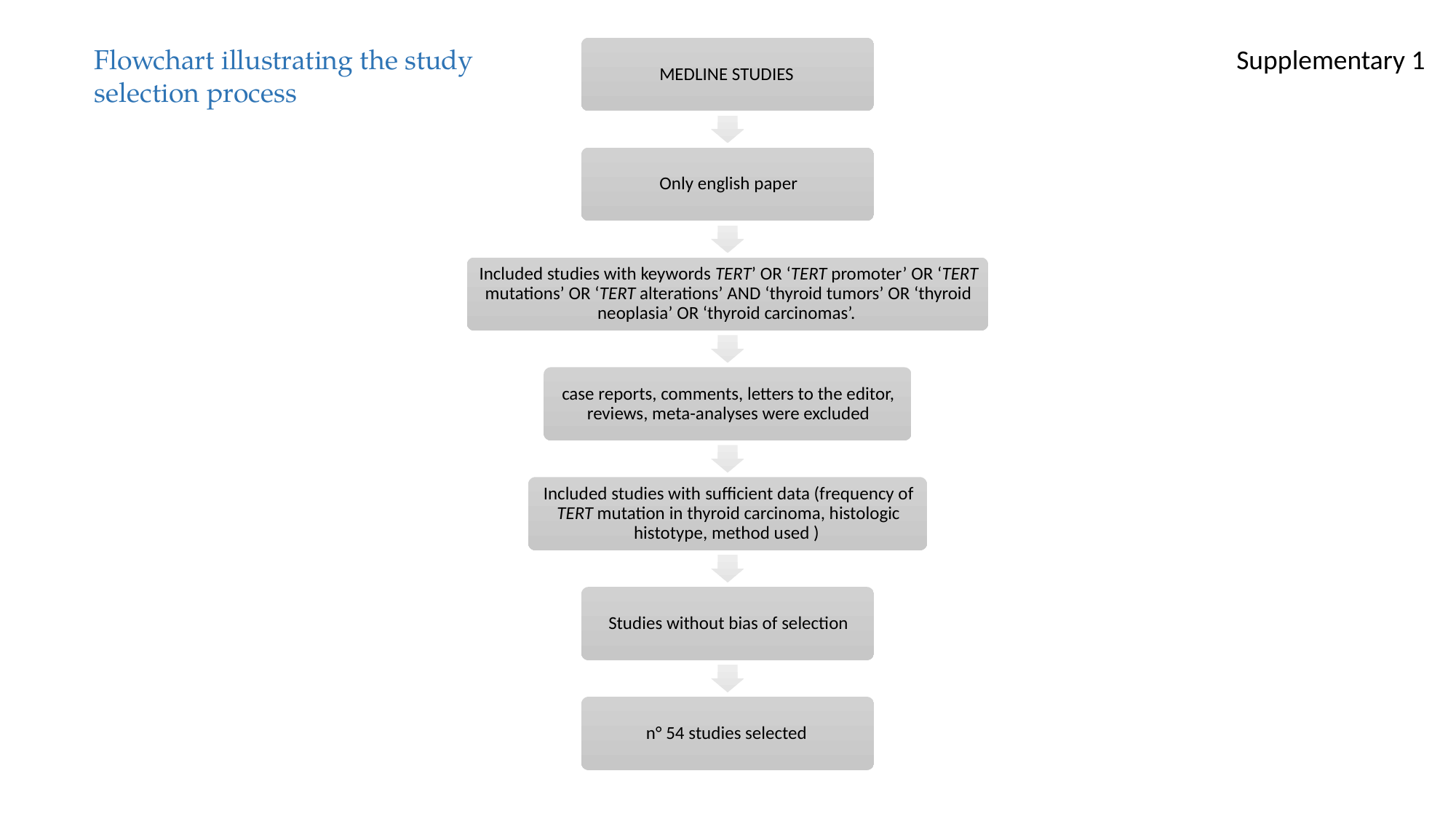

MEDLINE STUDIES

Only english paper

Included studies with keywords TERT’ OR ‘TERT promoter’ OR ‘TERT mutations’ OR ‘TERT alterations’ AND ‘thyroid tumors’ OR ‘thyroid neoplasia’ OR ‘thyroid carcinomas’.

case reports, comments, letters to the editor, reviews, meta-analyses were excluded

Included studies with sufficient data (frequency of TERT mutation in thyroid carcinoma, histologic histotype, method used )

Studies without bias of selection

n° 54 studies selected
Flowchart illustrating the study selection process
Supplementary 1